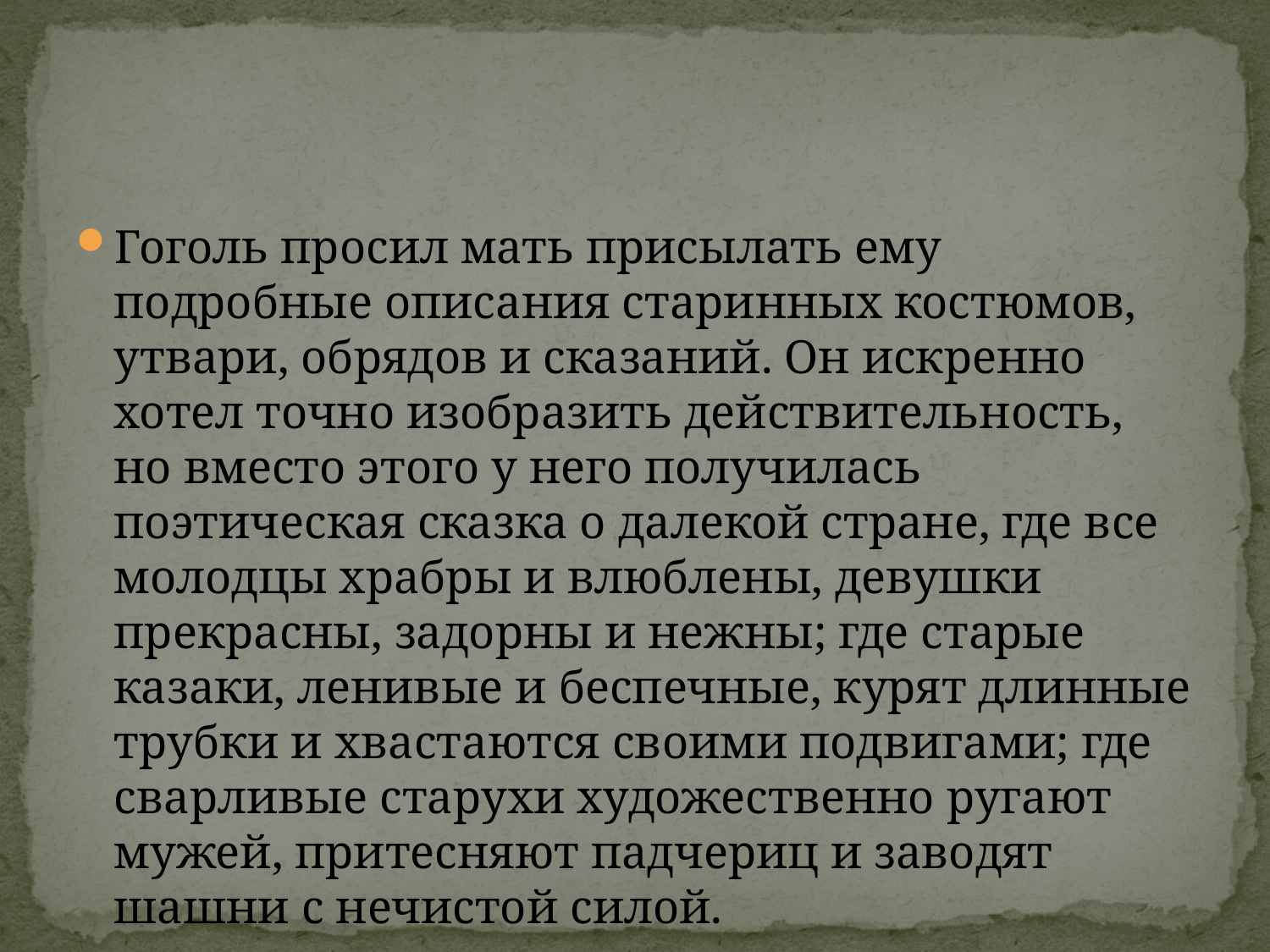

#
Гоголь просил мать присылать ему подробные описания старинных костюмов, утвари, обрядов и сказаний. Он искренно хотел точно изобразить действительность, но вместо этого у него получилась поэтическая сказка о далекой стране, где все молодцы храбры и влюблены, девушки прекрасны, задорны и нежны; где старые казаки, ленивые и беспечные, курят длинные трубки и хвастаются своими подвигами; где сварливые старухи художественно ругают мужей, притесняют падчериц и заводят шашни с нечистой силой.